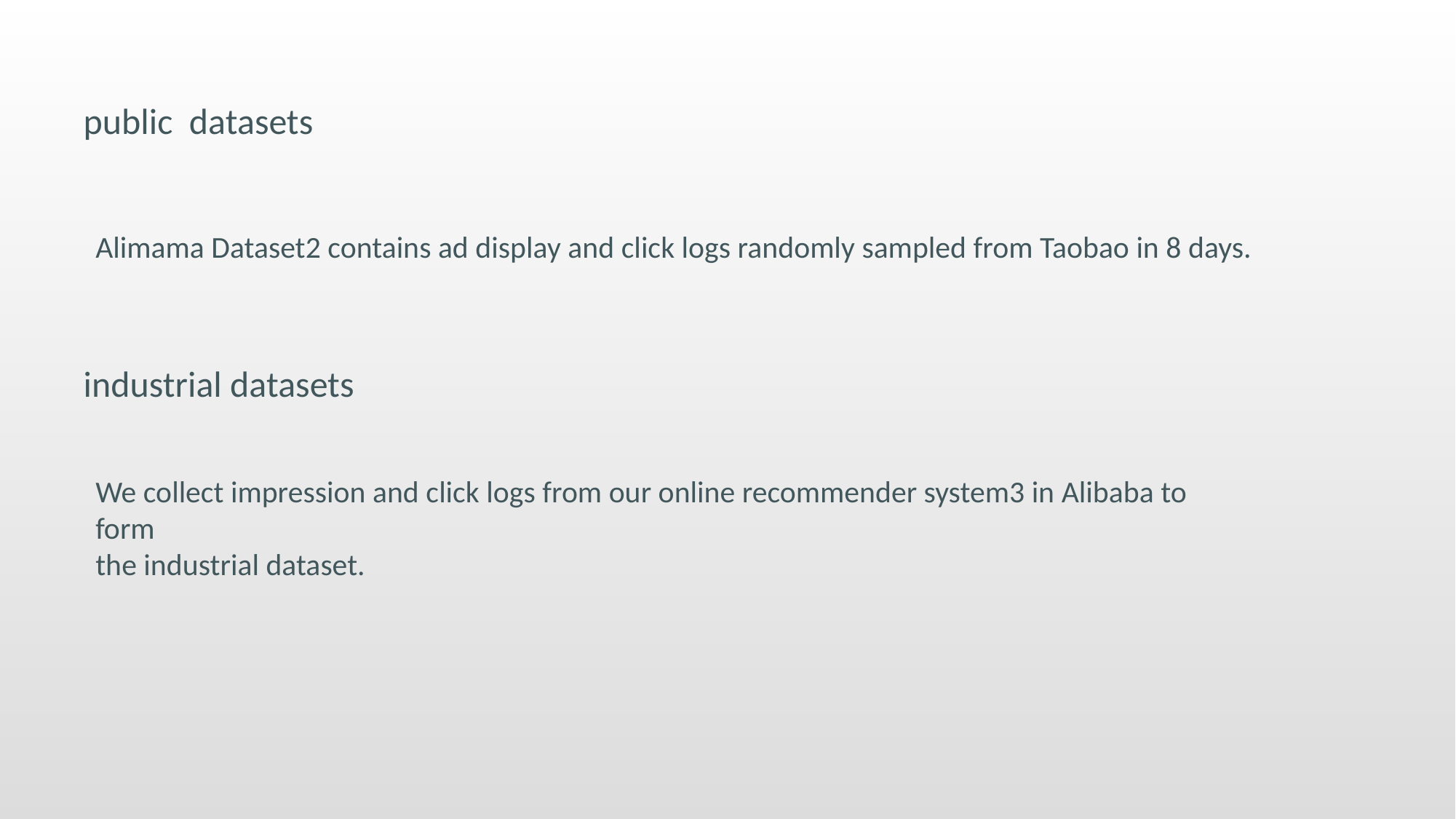

public  datasets
Alimama Dataset2 contains ad display and click logs randomly sampled from Taobao in 8 days.
industrial datasets
We collect impression and click logs from our online recommender system3 in Alibaba to form
the industrial dataset.